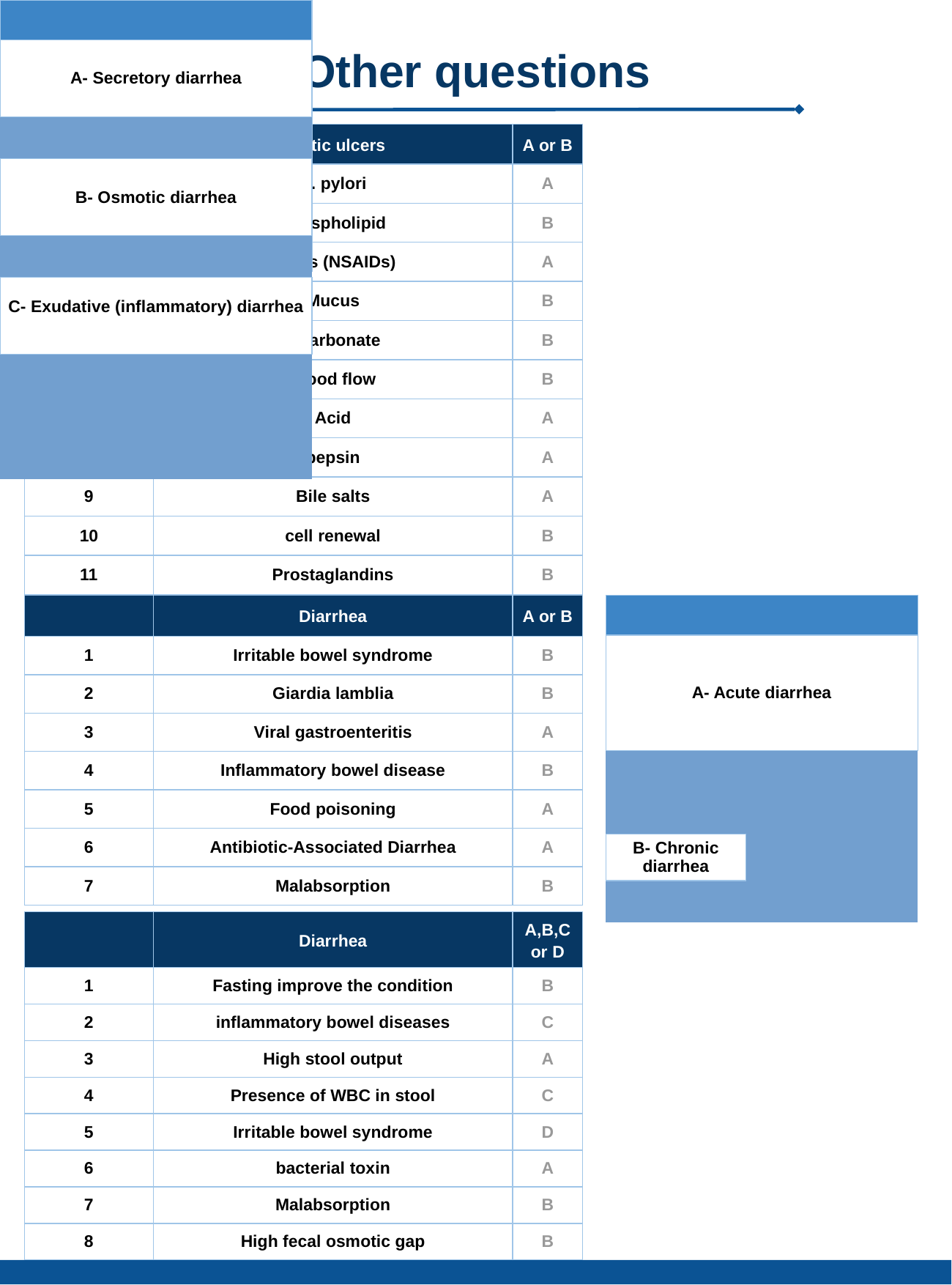

Other questions
|  | Peptic ulcers |  |  | A or B |
| --- | --- | --- | --- | --- |
| 1 | H. pylori |  |  | A |
| 2 | Phospholipid |  |  | B |
| 3 | Drugs (NSAIDs) |  |  | A |
| 4 | Mucus |  |  | B |
| 5 | bicarbonate |  |  | B |
| 6 | Blood flow |  |  | B |
| 7 | Acid |  |  | A |
| 8 | pepsin |  |  | A |
| 9 | Bile salts |  |  | A |
| 10 | cell renewal |  |  | B |
| 11 | Prostaglandins |  |  | B |
|  |  |  |
| --- | --- | --- |
| A- Aggressive Factors |  |  |
|  |  |  |
|  |  |  |
|  |  |  |
|  |  |  |
|  |  |  |
| B- Defensive Factors |  |  |
|  |  |  |
|  |  |  |
|  |  |  |
|  |  |  |
|  | Diarrhea |  |  | A or B |
| --- | --- | --- | --- | --- |
| 1 | Irritable bowel syndrome |  |  | B |
| 2 | Giardia lamblia |  |  | B |
| 3 | Viral gastroenteritis |  |  | A |
| 4 | Inflammatory bowel disease |  |  | B |
| 5 | Food poisoning |  |  | A |
| 6 | Antibiotic-Associated Diarrhea |  |  | A |
| 7 | Malabsorption |  |  | B |
|  |  |  |
| --- | --- | --- |
| A- Acute diarrhea |  |  |
|  |  |  |
|  |  |  |
| B- Chronic diarrhea |  |  |
|  |  |  |
|  |  |  |
|  |  |  |
|  |  |  |
| --- | --- | --- |
| A- Secretory diarrhea |  |  |
|  |  |  |
| B- Osmotic diarrhea |  |  |
|  |  |  |
| C- Exudative (inflammatory) diarrhea |  |  |
|  |  |  |
| D- Motility-related diarrhea |  |  |
|  |  |  |
|  | Diarrhea |  |  | A,B,C or D |
| --- | --- | --- | --- | --- |
| 1 | Fasting improve the condition |  |  | B |
| 2 | inflammatory bowel diseases |  |  | C |
| 3 | High stool output |  |  | A |
| 4 | Presence of WBC in stool |  |  | C |
| 5 | Irritable bowel syndrome |  |  | D |
| 6 | bacterial toxin |  |  | A |
| 7 | Malabsorption |  |  | B |
| 8 | High fecal osmotic gap |  |  | B |